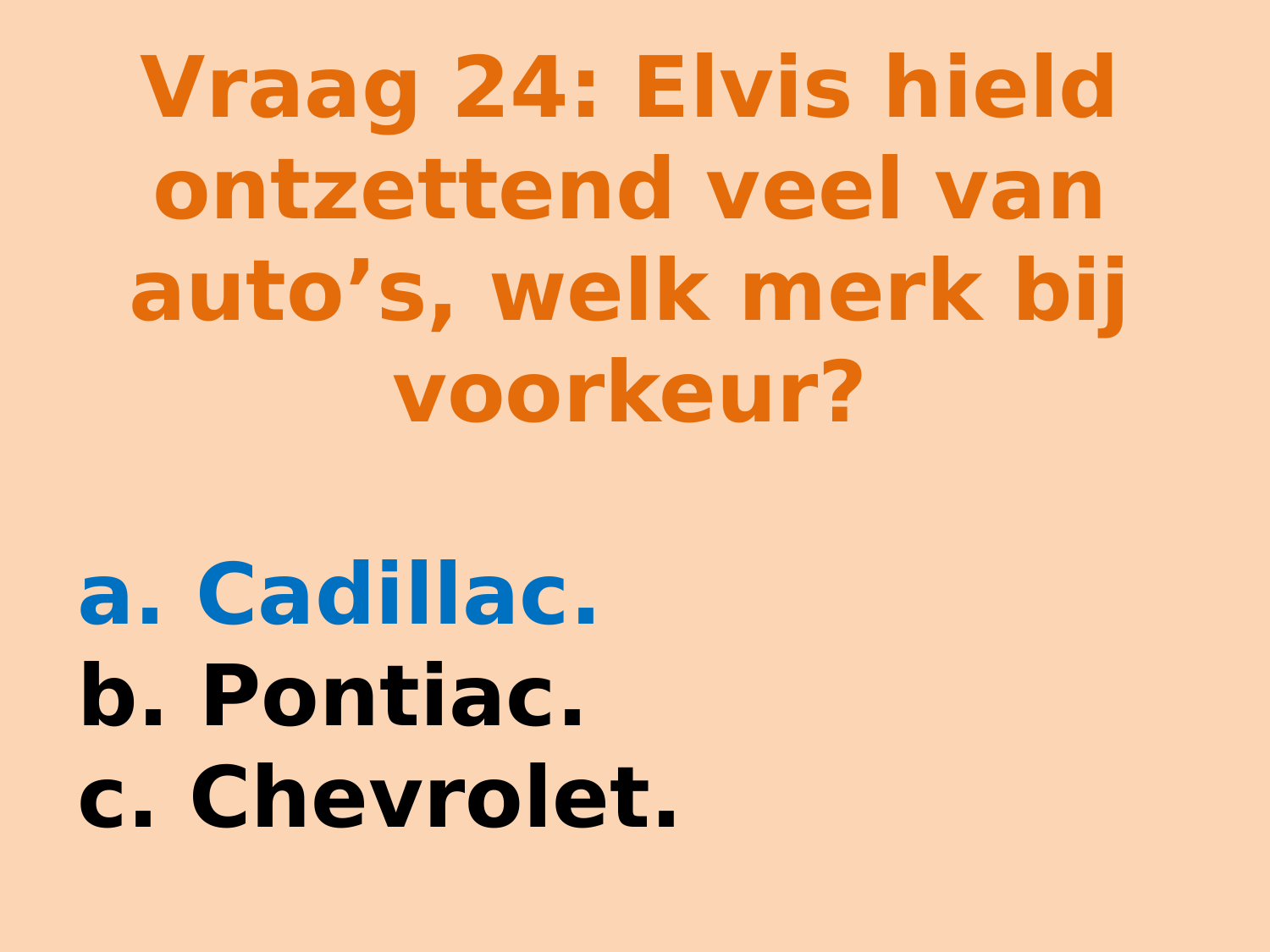

Vraag 24: Elvis hield ontzettend veel van auto’s, welk merk bij voorkeur?

a. Cadillac.
b. Pontiac.
c. Chevrolet.